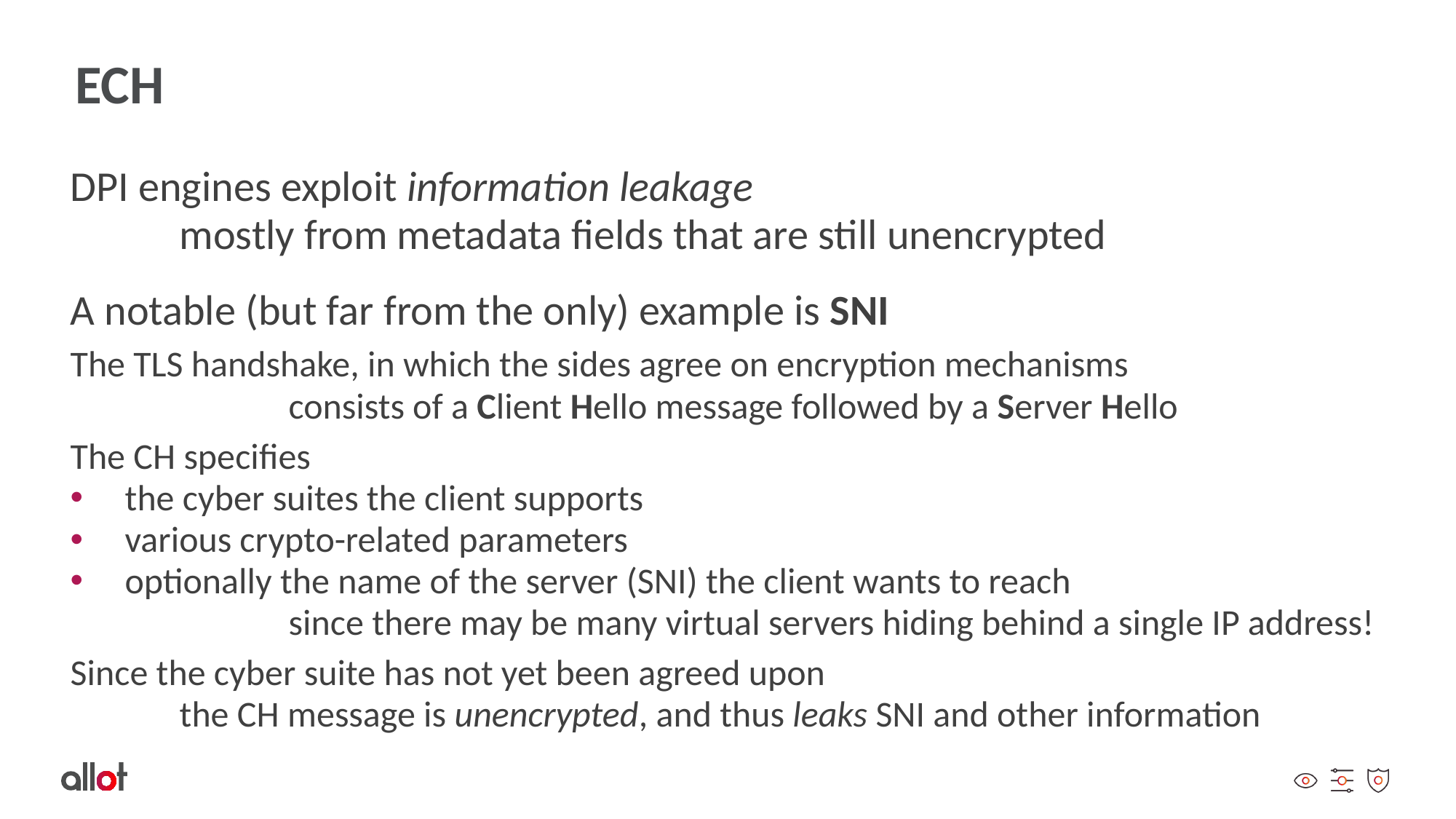

# ECH
DPI engines exploit information leakage
	mostly from metadata fields that are still unencrypted
A notable (but far from the only) example is SNI
The TLS handshake, in which the sides agree on encryption mechanisms
		consists of a Client Hello message followed by a Server Hello
The CH specifies
the cyber suites the client supports
various crypto-related parameters
optionally the name of the server (SNI) the client wants to reach
		since there may be many virtual servers hiding behind a single IP address!
Since the cyber suite has not yet been agreed upon
	the CH message is unencrypted, and thus leaks SNI and other information